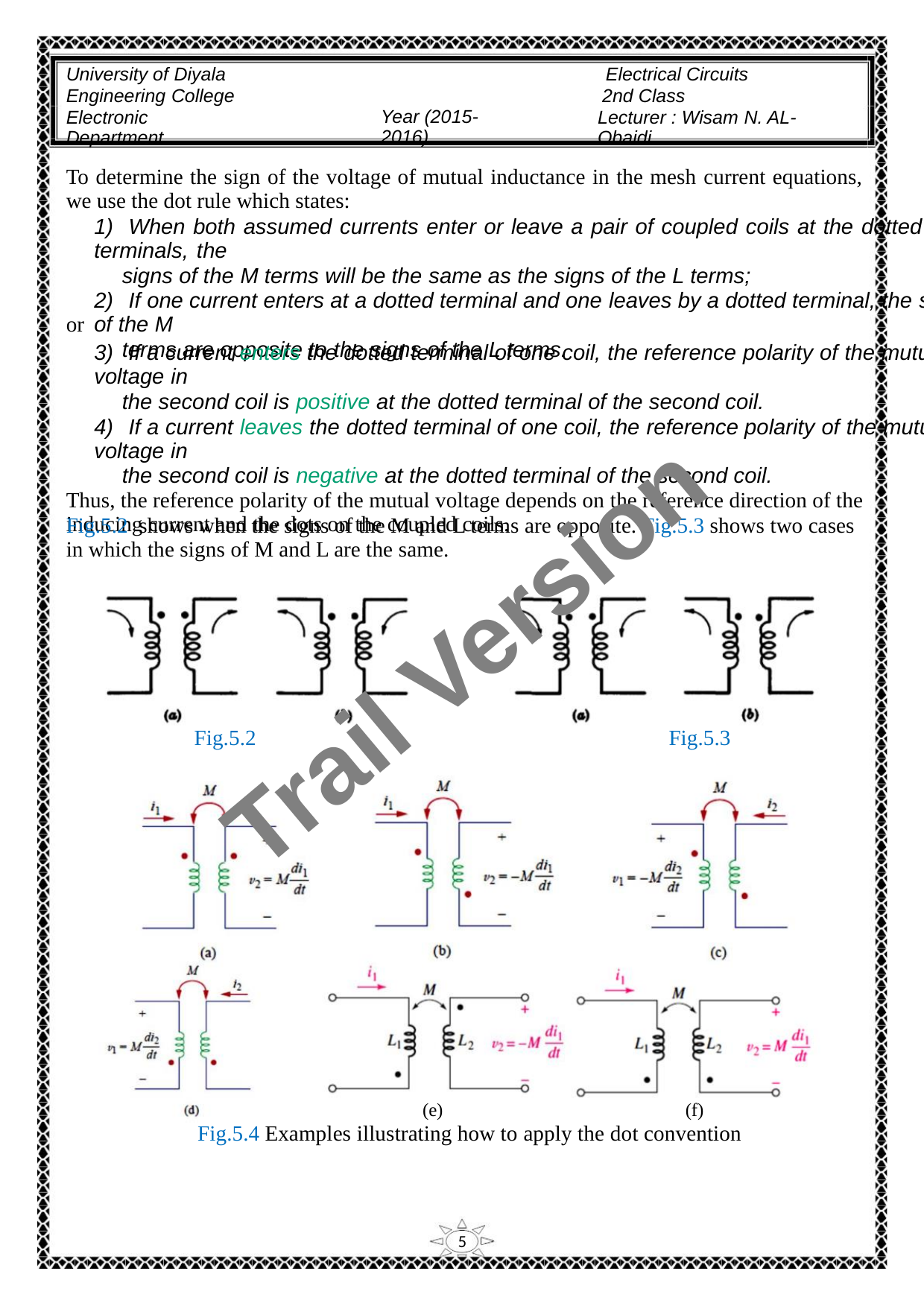

University of Diyala
Engineering College
Electronic Department
Electrical Circuits
2nd Class
Lecturer : Wisam N. AL-Obaidi
Year (2015-2016)
To determine the sign of the voltage of mutual inductance in the mesh current equations,
we use the dot rule which states:
1) When both assumed currents enter or leave a pair of coupled coils at the dotted terminals, the
signs of the M terms will be the same as the signs of the L terms;
2) If one current enters at a dotted terminal and one leaves by a dotted terminal, the signs of the M
terms are opposite to the signs of the L terms.
or
3) If a current enters the dotted terminal of one coil, the reference polarity of the mutual voltage in
the second coil is positive at the dotted terminal of the second coil.
4) If a current leaves the dotted terminal of one coil, the reference polarity of the mutual voltage in
the second coil is negative at the dotted terminal of the second coil.
Thus, the reference polarity of the mutual voltage depends on the reference direction of the
inducing current and the dots on the coupled coils.
Fig.5.2 shows when the signs of the M and L terms are opposite. Fig.5.3 shows two cases
in which the signs of M and L are the same.
Trail Version
Trail Version
Trail Version
Trail Version
Trail Version
Trail Version
Trail Version
Trail Version
Trail Version
Trail Version
Trail Version
Trail Version
Trail Version
Fig.5.2
Fig.5.3
(e)
(f)
Fig.5.4 Examples illustrating how to apply the dot convention
5